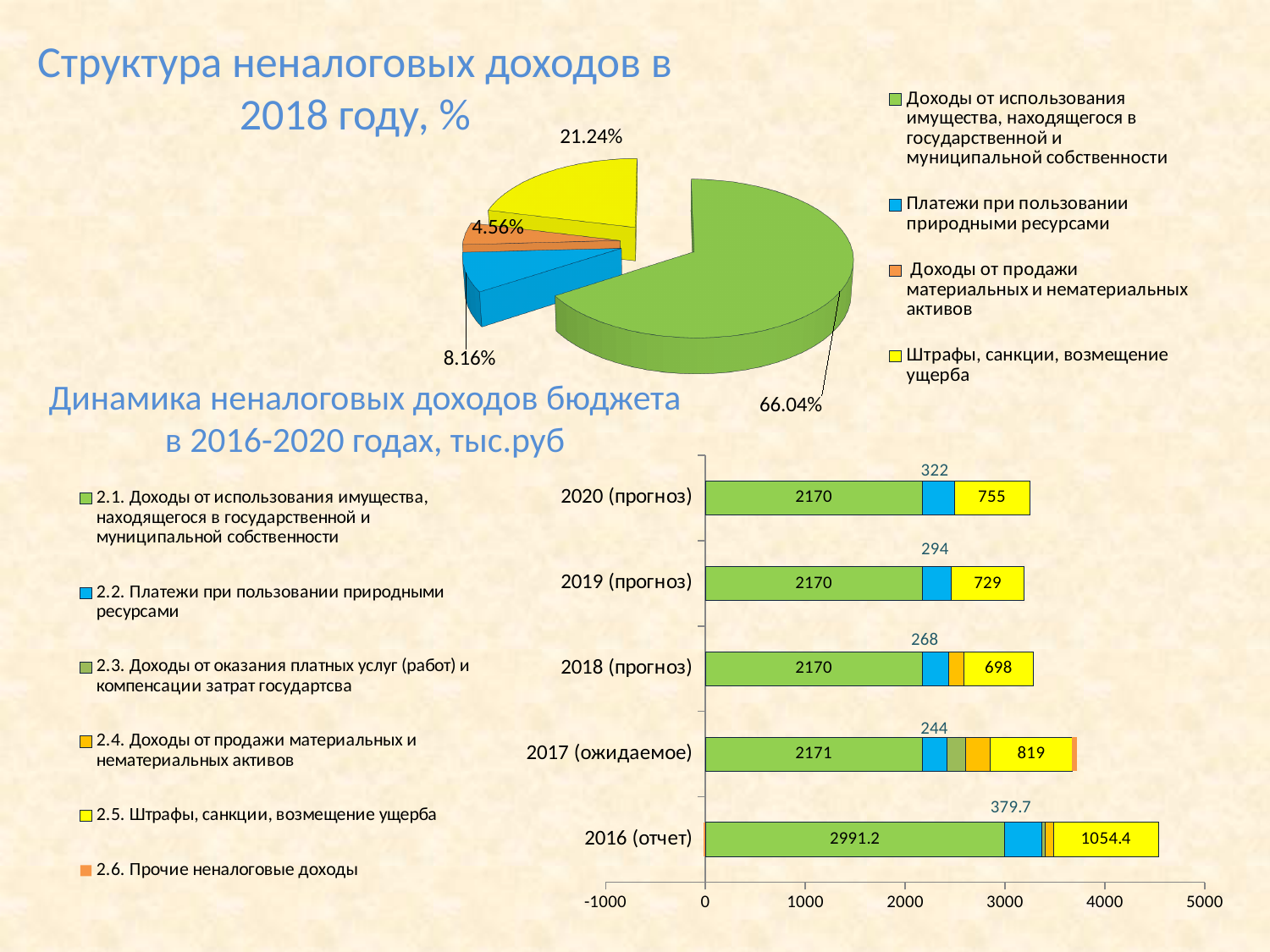

# Структура неналоговых доходов в 2018 году, %

[unsupported chart]

Динамика неналоговых доходов бюджета в 2016-2020 годах, тыс.руб

### Chart

| Category | 2.1. Доходы от использования имущества, находящегося в государственной и муниципальной собственности | 2.2. Платежи при пользовании природными ресурсами | 2.3. Доходы от оказания платных услуг (работ) и компенсации затрат государтсва | 2.4. Доходы от продажи материальных и нематериальных активов | 2.5. Штрафы, санкции, возмещение ущерба | 2.6. Прочие неналоговые доходы |
|---|---|---|---|---|---|---|
| 2016 (отчет) | 2991.2 | 379.7 | 30.2 | 82.4 | 1054.4 | -15.1 |
| 2017 (ожидаемое) | 2171.0 | 244.0 | 191.0 | 247.0 | 819.0 | 47.0 |
| 2018 (прогноз) | 2170.0 | 268.0 | None | 150.0 | 698.0 | None |
| 2019 (прогноз) | 2170.0 | 294.0 | None | None | 729.0 | None |
| 2020 (прогноз) | 2170.0 | 322.0 | None | None | 755.0 | None |